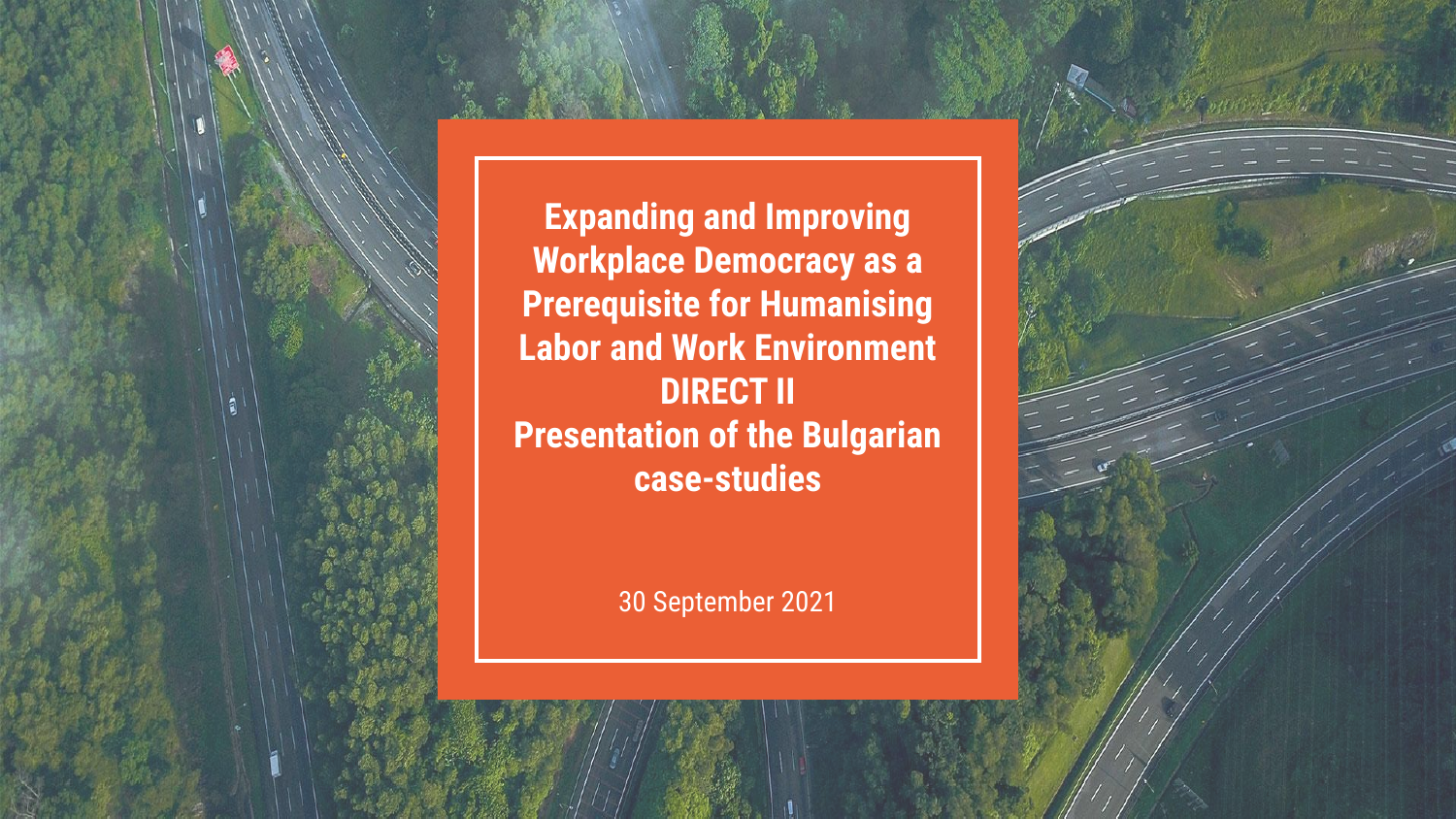

# Expanding and Improving Workplace Democracy as a Prerequisite for Humanising Labor and Work Environment
DIRECT II
Presentation of the Bulgarian case-studies
30 September 2021